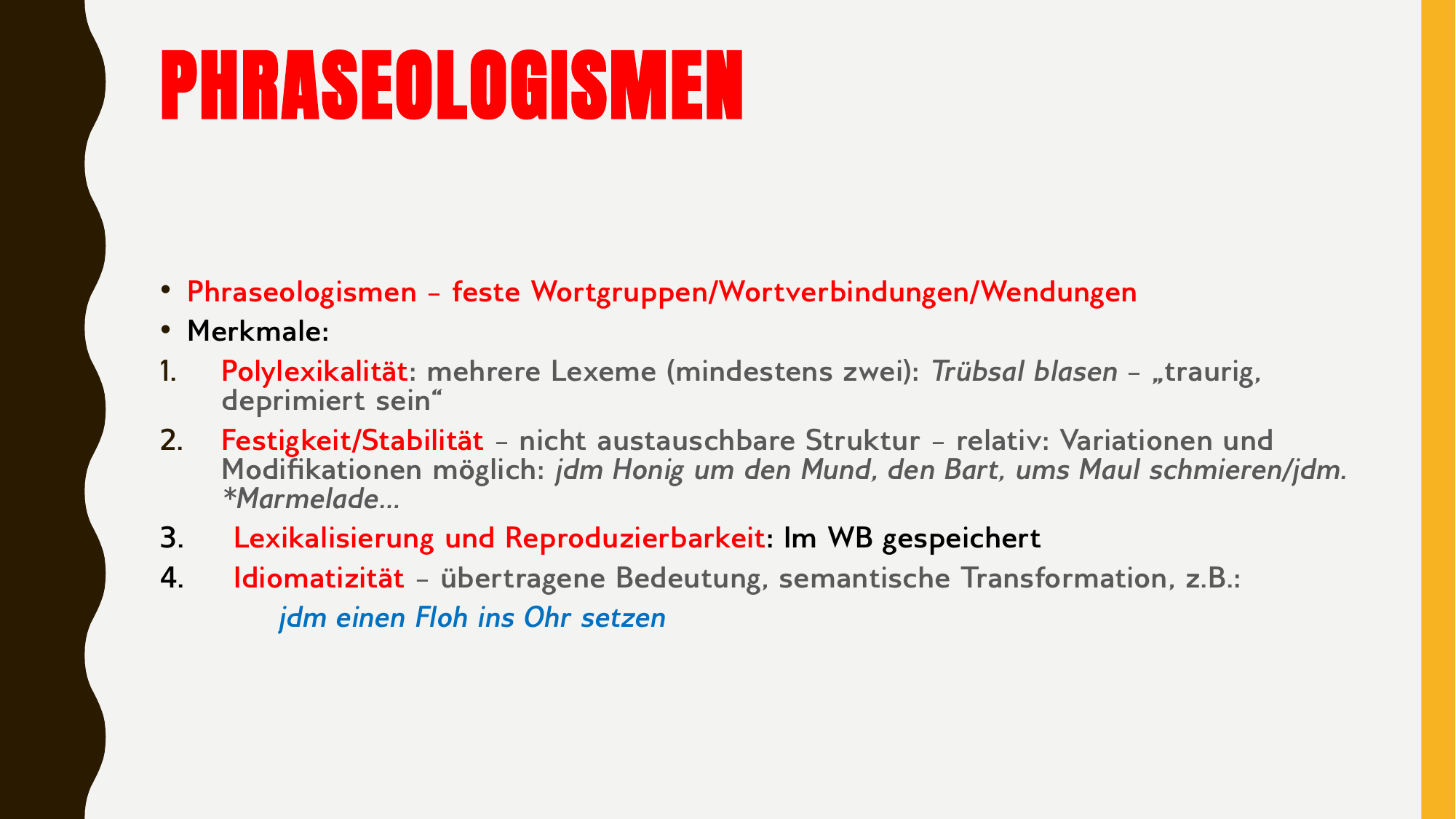

# Phraseologismen
Phraseologismen – feste Wortgruppen/Wortverbindungen/Wendungen
Merkmale:
Polylexikalität: mehrere Lexeme (mindestens zwei): Trübsal blasen – „traurig, deprimiert sein“
Festigkeit/Stabilität – nicht austauschbare Struktur – relativ: Variationen und Modifikationen möglich: jdm Honig um den Mund, den Bart, ums Maul schmieren/jdm. *Marmelade…
3.     Lexikalisierung und Reproduzierbarkeit: Im WB gespeichert
4.     Idiomatizität – übertragene Bedeutung, semantische Transformation, z.B.:
            jdm einen Floh ins Ohr setzen